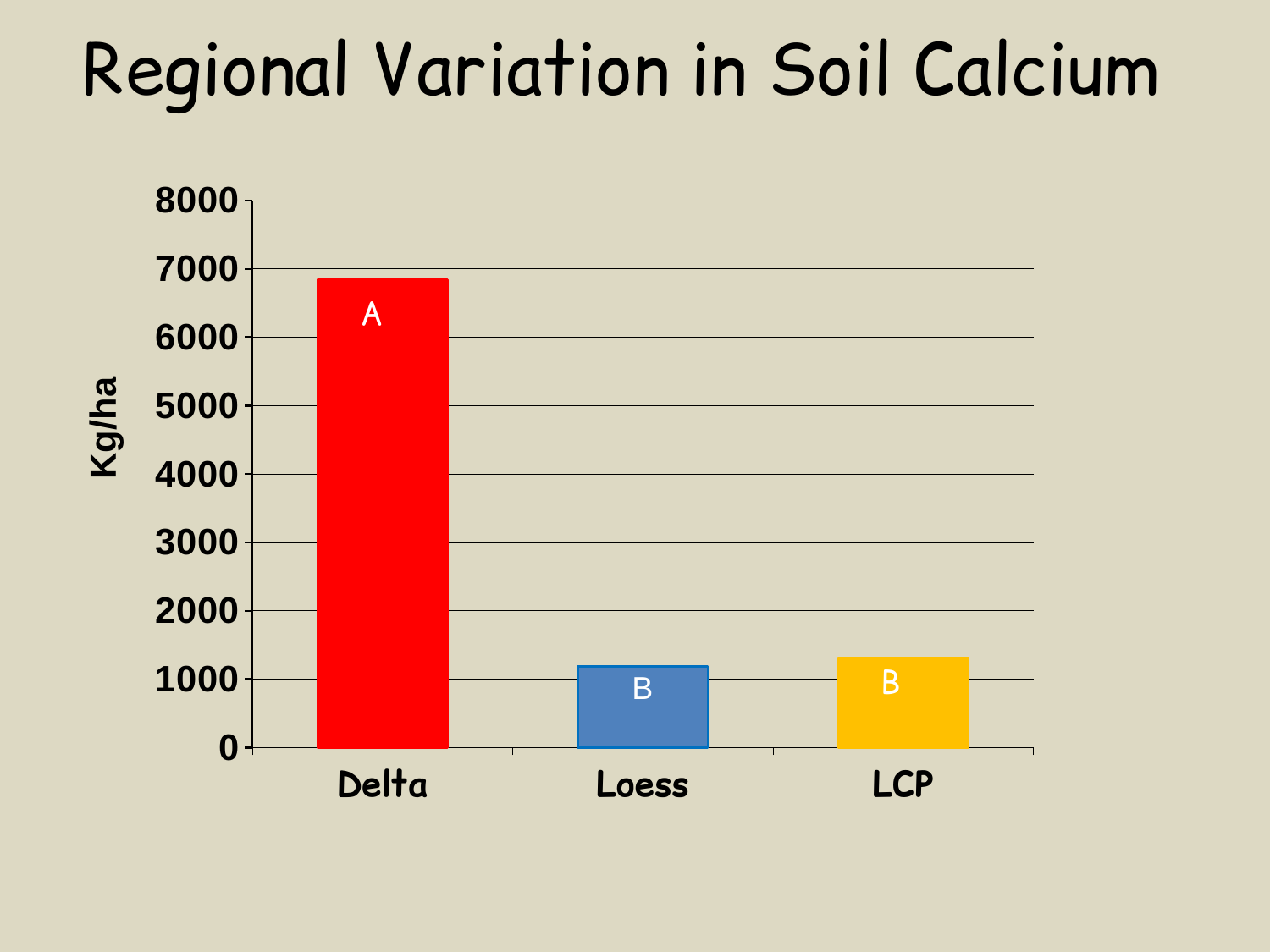

# Regional Variation in Soil Calcium

### Chart

| Category | Calcium |
|---|---|
| Delta | 6840.0 |
| Loess | 1187.0 |
| LCP | 1317.0 |
A
B